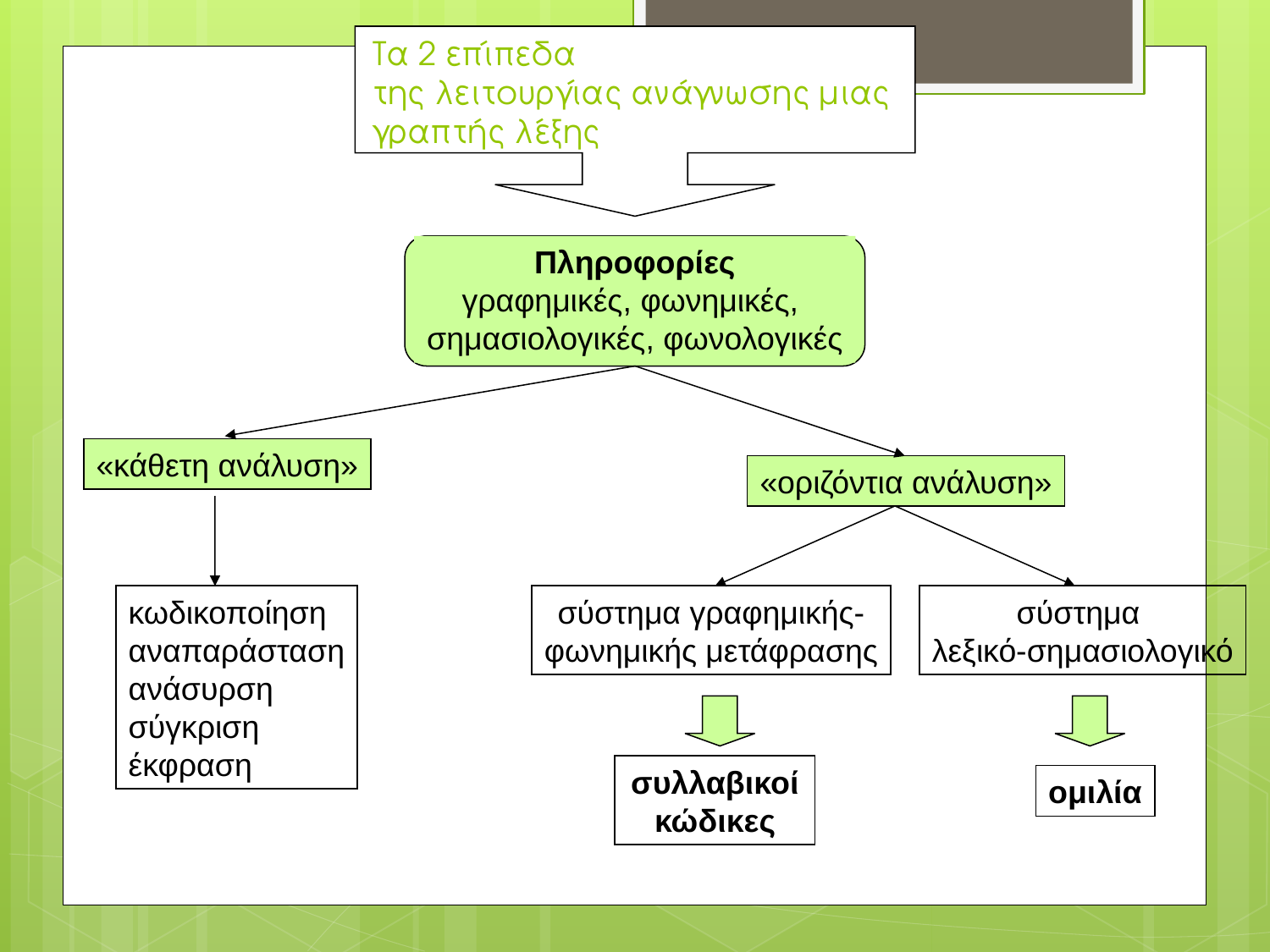

# Τα 2 επίπεδα της λειτουργίας ανάγνωσης μιας γραπτής λέξης
44

Πληροφορίες
γραφημικές, φωνημικές,
σημασιολογικές, φωνολογικές

«κάθετη ανάλυση»
«οριζόντια ανάλυση»

κωδικοποίηση
αναπαράσταση
ανάσυρση
σύγκριση
έκφραση
σύστημα γραφημικής-
φωνημικής μετάφρασης
σύστημα
λεξικό-σημασιολογικό

συλλαβικοί κώδικες
ομιλία